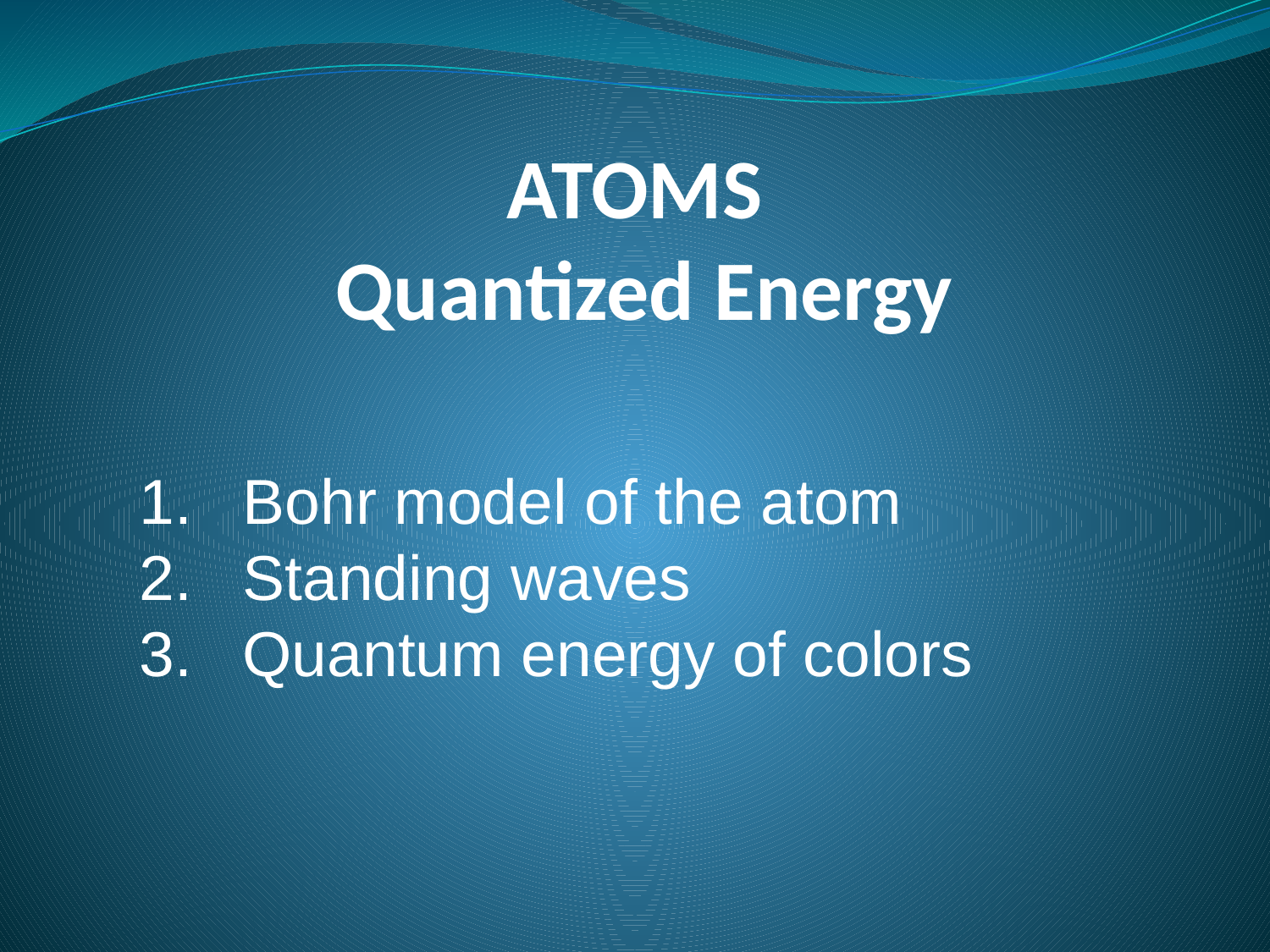

ATOMS
 Quantized Energy

Bohr model of the atom
Standing waves
Quantum energy of colors